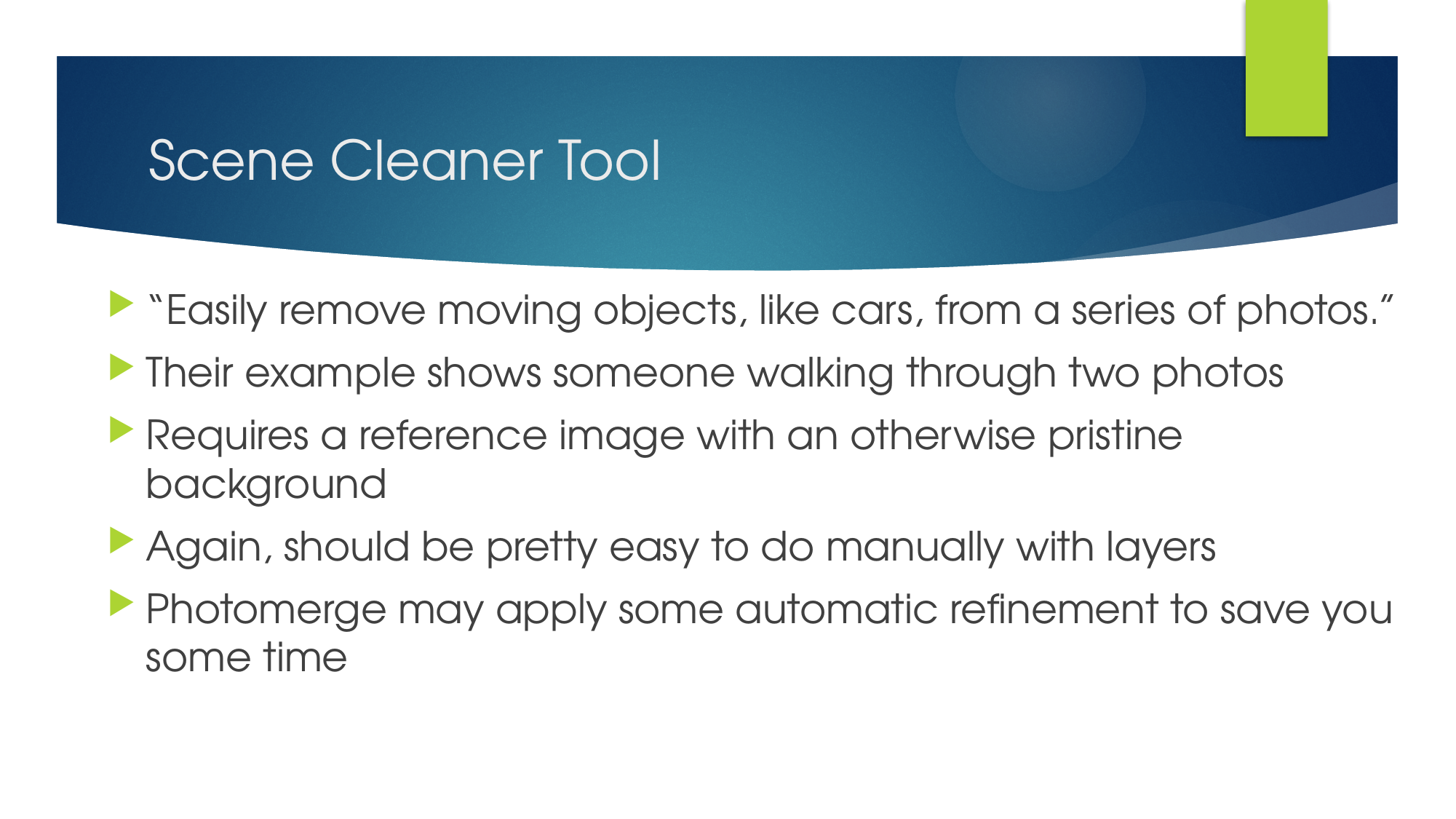

# Scene Cleaner Tool
“Easily remove moving objects, like cars, from a series of photos.”
Their example shows someone walking through two photos
Requires a reference image with an otherwise pristine background
Again, should be pretty easy to do manually with layers
Photomerge may apply some automatic refinement to save you some time